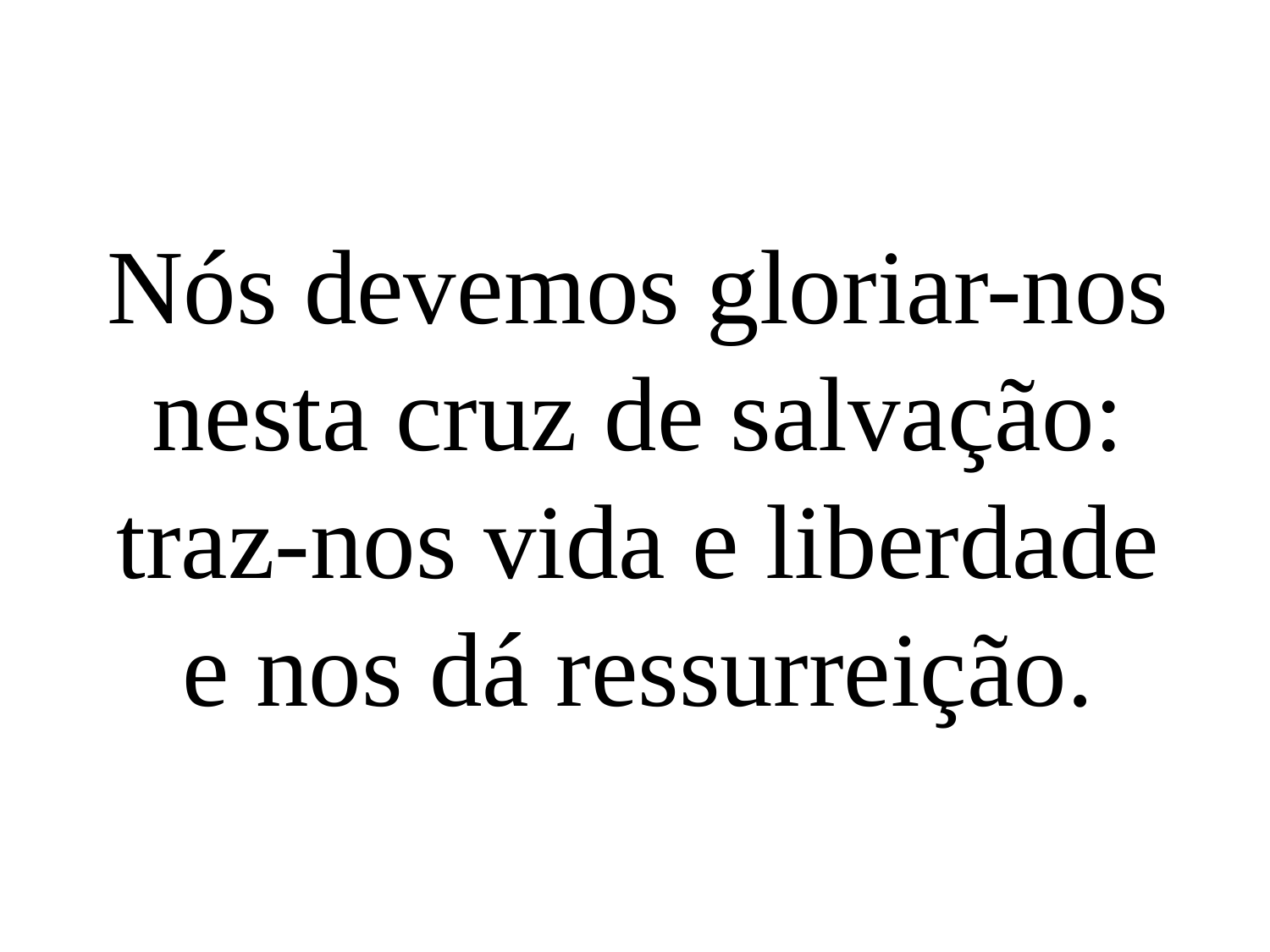

Nós devemos gloriar-nos
nesta cruz de salvação:
traz-nos vida e liberdade
e nos dá ressurreição.